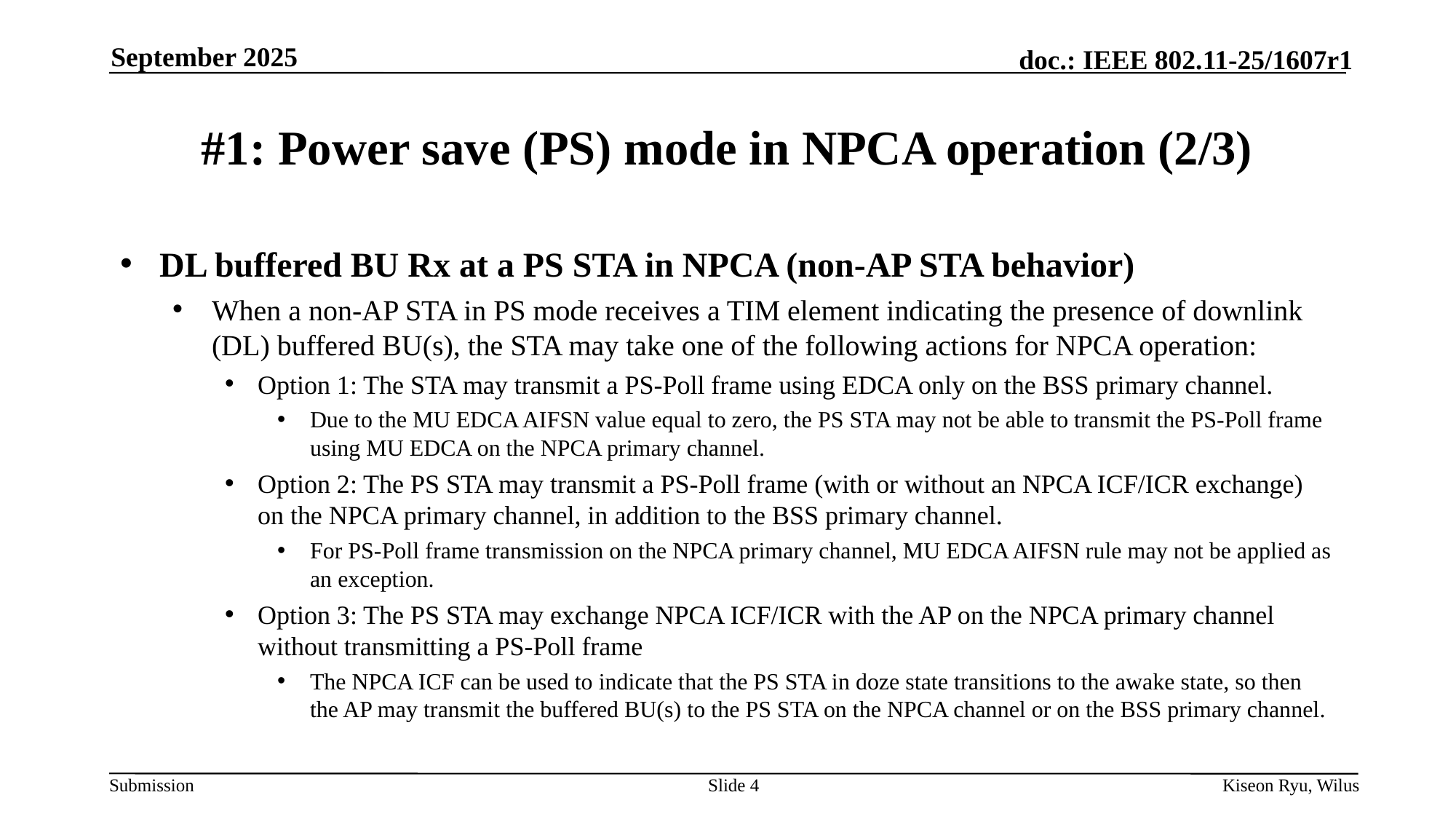

September 2025
# #1: Power save (PS) mode in NPCA operation (2/3)
DL buffered BU Rx at a PS STA in NPCA (non-AP STA behavior)
When a non-AP STA in PS mode receives a TIM element indicating the presence of downlink (DL) buffered BU(s), the STA may take one of the following actions for NPCA operation:
Option 1: The STA may transmit a PS-Poll frame using EDCA only on the BSS primary channel.
Due to the MU EDCA AIFSN value equal to zero, the PS STA may not be able to transmit the PS-Poll frame using MU EDCA on the NPCA primary channel.
Option 2: The PS STA may transmit a PS-Poll frame (with or without an NPCA ICF/ICR exchange) on the NPCA primary channel, in addition to the BSS primary channel.
For PS-Poll frame transmission on the NPCA primary channel, MU EDCA AIFSN rule may not be applied as an exception.
Option 3: The PS STA may exchange NPCA ICF/ICR with the AP on the NPCA primary channel without transmitting a PS-Poll frame
The NPCA ICF can be used to indicate that the PS STA in doze state transitions to the awake state, so then the AP may transmit the buffered BU(s) to the PS STA on the NPCA channel or on the BSS primary channel.
Slide 4
Kiseon Ryu, Wilus